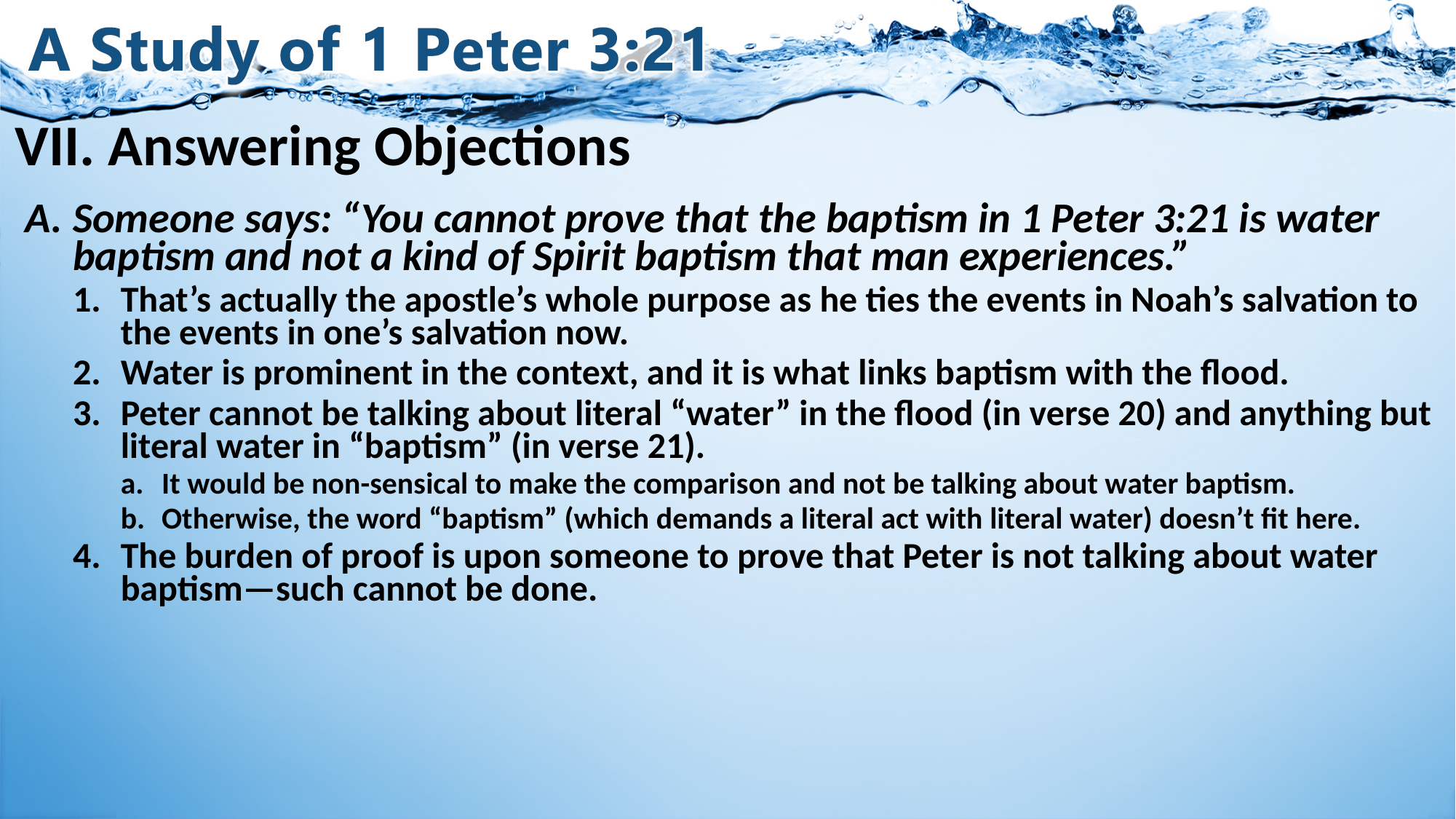

# VII. Answering Objections
Someone says: “You cannot prove that the baptism in 1 Peter 3:21 is water baptism and not a kind of Spirit baptism that man experiences.”
That’s actually the apostle’s whole purpose as he ties the events in Noah’s salvation to the events in one’s salvation now.
Water is prominent in the context, and it is what links baptism with the flood.
Peter cannot be talking about literal “water” in the flood (in verse 20) and anything but literal water in “baptism” (in verse 21).
It would be non-sensical to make the comparison and not be talking about water baptism.
Otherwise, the word “baptism” (which demands a literal act with literal water) doesn’t fit here.
The burden of proof is upon someone to prove that Peter is not talking about water baptism—such cannot be done.